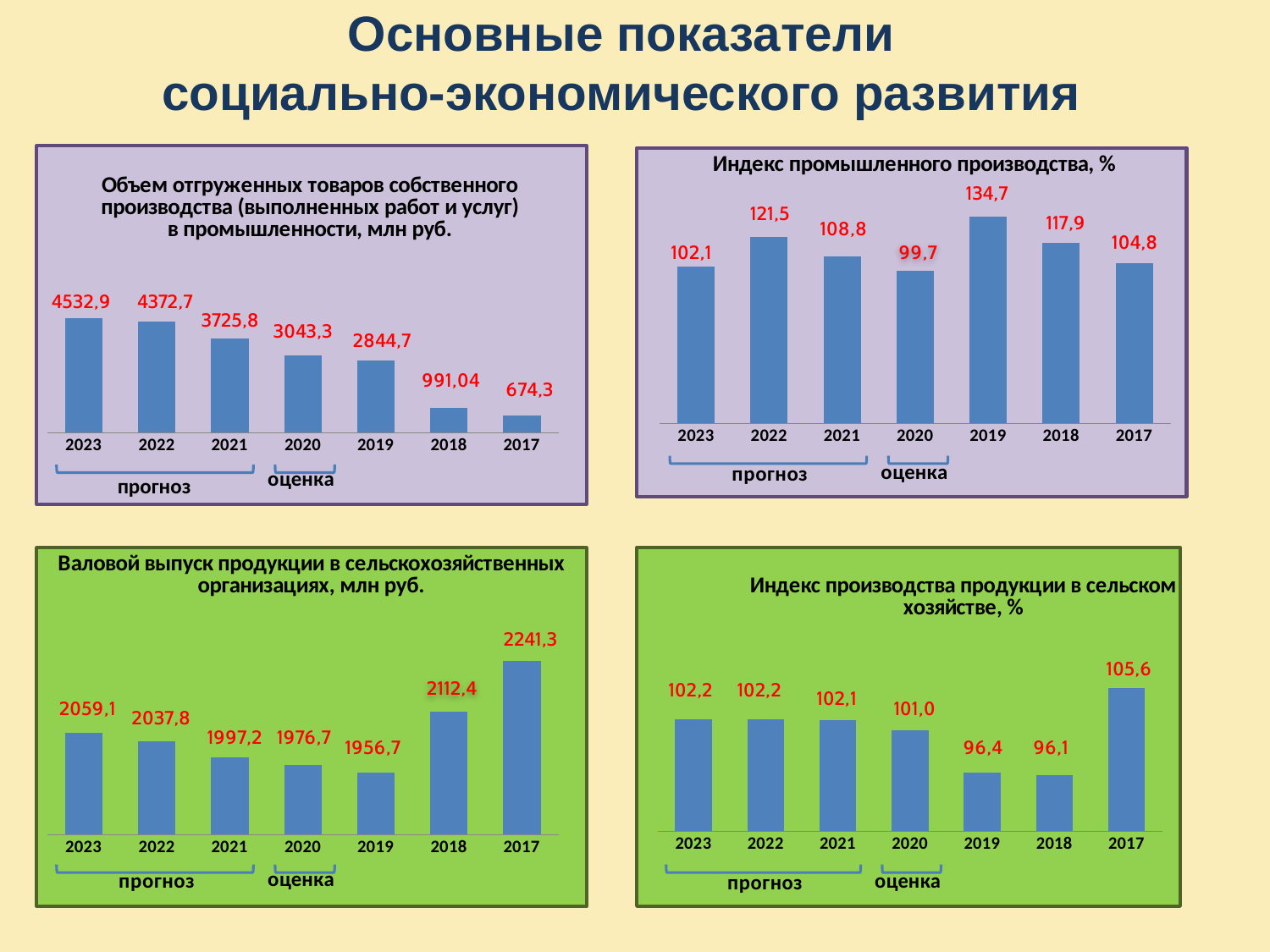

Основные показатели
социально-экономического развития

### Chart: Объем отгруженных товаров собственного производства (выполненных работ и услуг) в промышленности, млн руб.

| Category | Ряд 1 | Столбец1 | Столбец2 |
|---|---|---|---|
| 2023 | 4532.9800000000005 | None | None |
| 2022 | 4372.7300000000005 | None | None |
| 2021 | 3725.79 | None | None |
| 2020 | 3043.25 | None | None |
| 2019 | 2844.68 | None | None |
| 2018 | 991.04 | None | None |
| 2017 | 674.3 | None | None |

### Chart: Индекс промышленного производства, %

| Category | Ряд 1 | Столбец1 | Столбец2 |
|---|---|---|---|
| 2023 | 102.1 | None | None |
| 2022 | 121.5 | None | None |
| 2021 | 108.8 | None | None |
| 2020 | 99.7 | None | None |
| 2019 | 134.7 | None | None |
| 2018 | 117.9 | None | None |
| 2017 | 104.8 | None | None |
прогноз

### Chart

| Category | Ряд 1 | Столбец1 | Столбец2 |
|---|---|---|---|
| 2023 | 2059.08 | None | None |
| 2022 | 2037.78 | None | None |
| 2021 | 1997.1499999999999 | None | None |
| 2020 | 1976.6499999999999 | None | None |
| 2019 | 1956.6699999999998 | None | None |
| 2018 | 2112.350000000002 | None | None |
| 2017 | 2241.2799999999997 | None | None |

### Chart: Индекс производства продукции в сельском хозяйстве, %

| Category | Ряд 1 | Столбец1 | Столбец2 |
|---|---|---|---|
| 2023 | 102.2 | None | None |
| 2022 | 102.2 | None | None |
| 2021 | 102.1 | None | None |
| 2020 | 101.0 | None | None |
| 2019 | 96.4 | None | None |
| 2018 | 96.1 | None | None |
| 2017 | 105.6 | None | None |